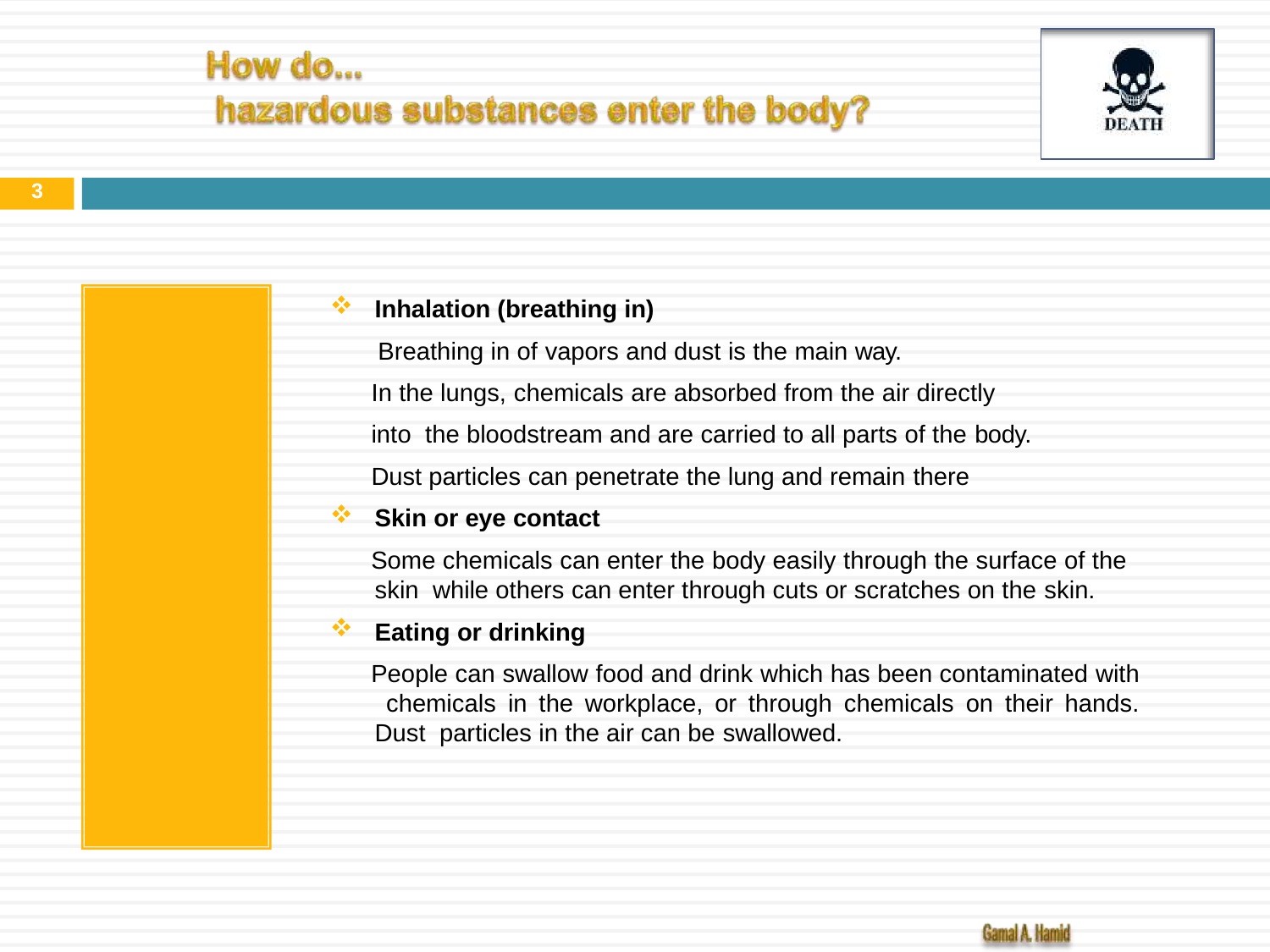

3
Inhalation (breathing in)
Breathing in of vapors and dust is the main way.
In the lungs, chemicals are absorbed from the air directly into  the bloodstream and are carried to all parts of the body.
Dust particles can penetrate the lung and remain there
Skin or eye contact
Some chemicals can enter the body easily through the surface of the skin  while others can enter through cuts or scratches on the skin.
Eating or drinking
People can swallow food and drink which has been contaminated with  chemicals in the workplace, or through chemicals on their hands. Dust  particles in the air can be swallowed.